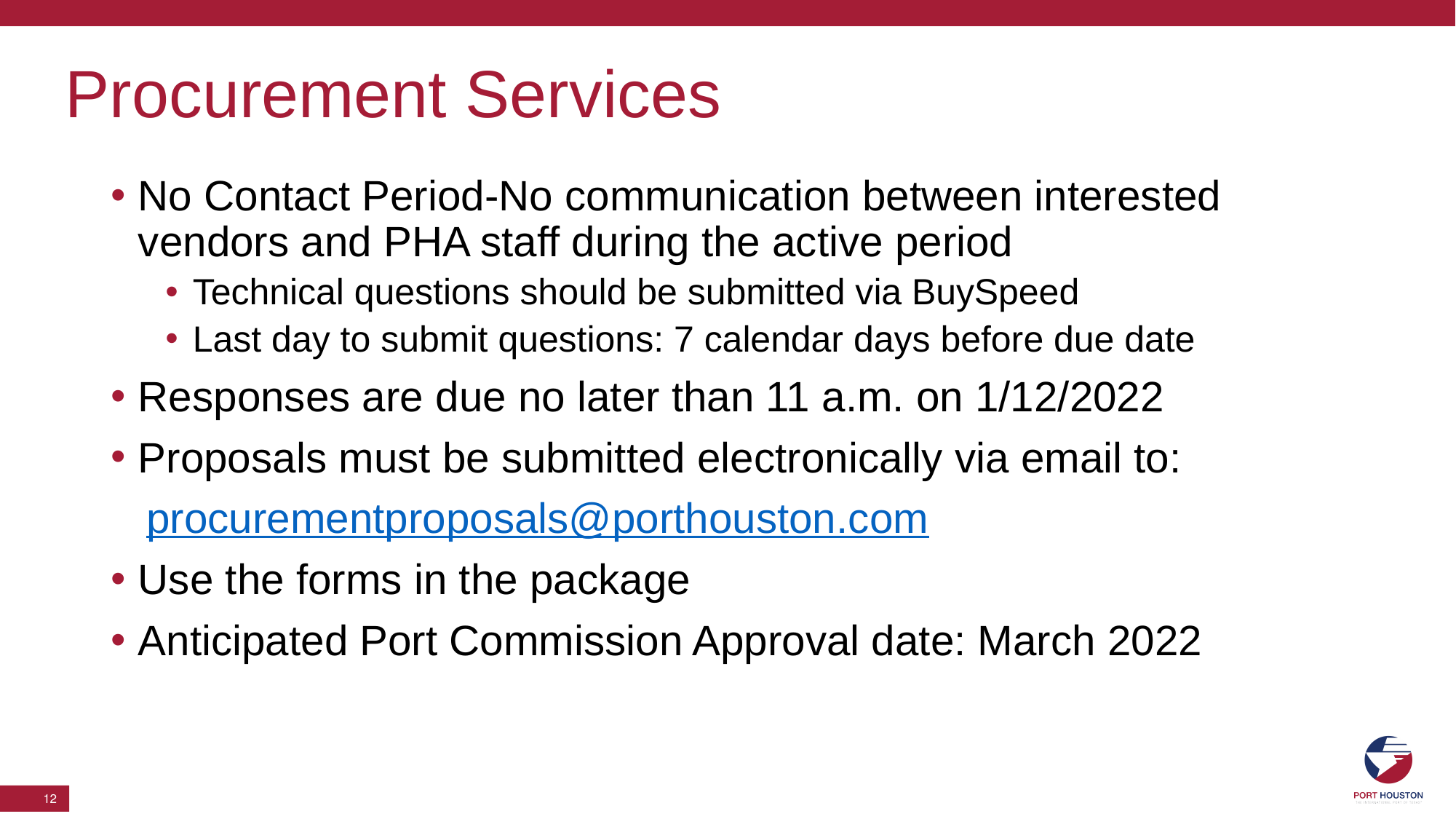

Procurement Services
No Contact Period-No communication between interested vendors and PHA staff during the active period
Technical questions should be submitted via BuySpeed
Last day to submit questions: 7 calendar days before due date
Responses are due no later than 11 a.m. on 1/12/2022
Proposals must be submitted electronically via email to:
   procurementproposals@porthouston.com
Use the forms in the package
Anticipated Port Commission Approval date: March 2022